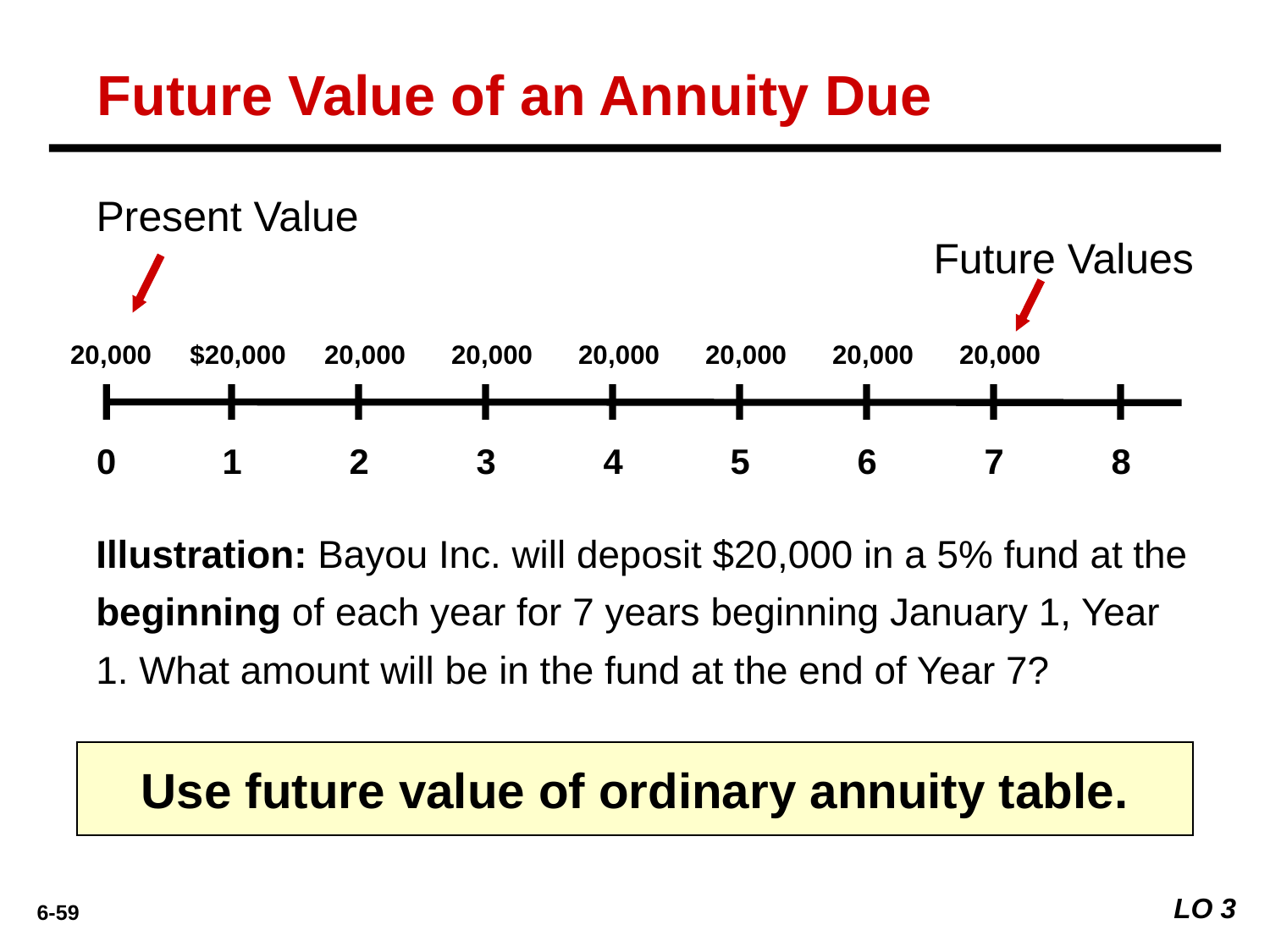

Future Value of an Annuity Due

Present Value
Future Values

20,000
$20,000
20,000
20,000
20,000
20,000
20,000
20,000

0
1
2
3
4
5
6
7
8
Illustration: Bayou Inc. will deposit $20,000 in a 5% fund at the beginning of each year for 7 years beginning January 1, Year 1. What amount will be in the fund at the end of Year 7?
Use future value of ordinary annuity table.
LO 3